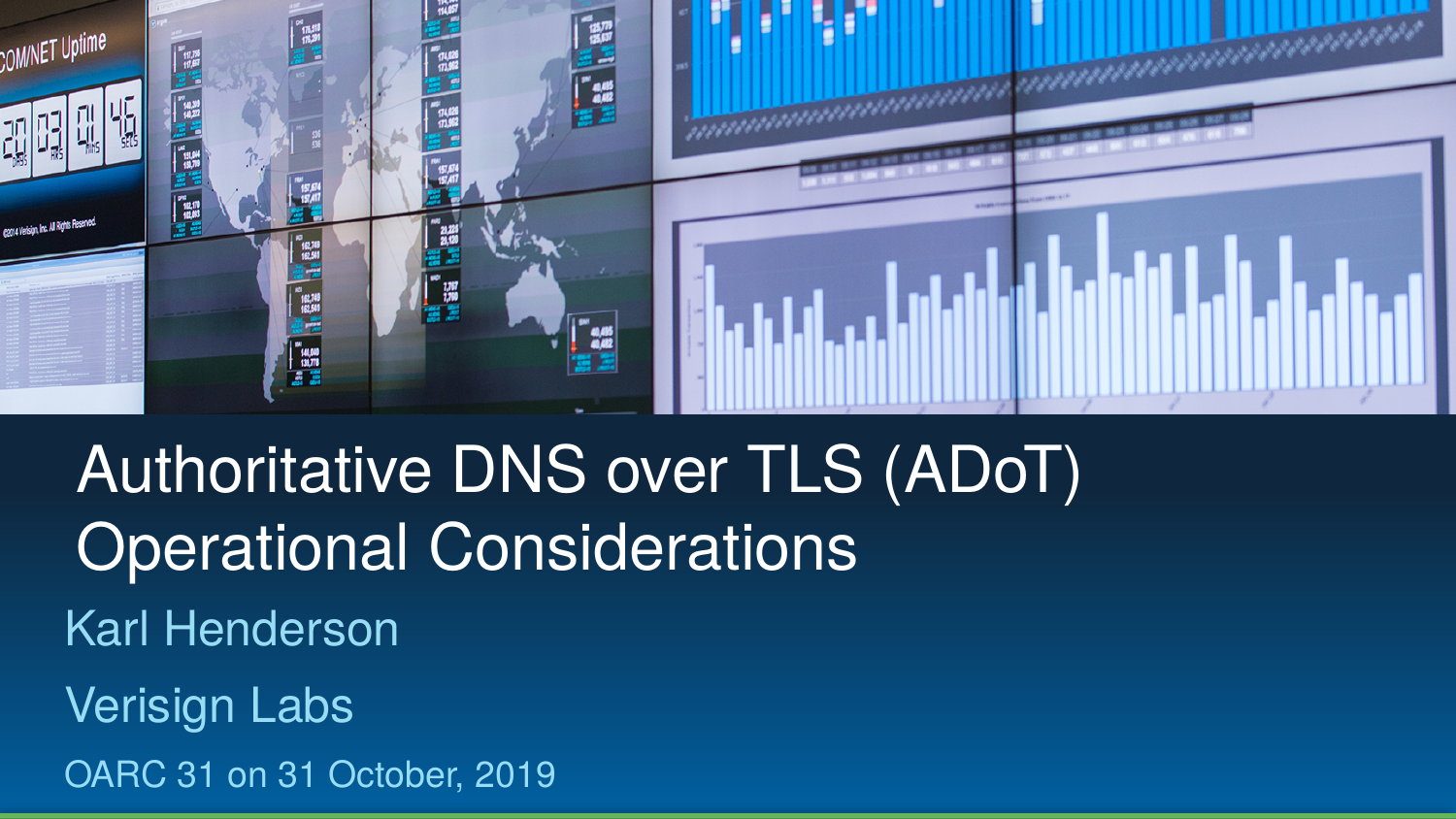

# Authoritative DNS over TLS (ADoT) Operational Considerations
Karl Henderson
Verisign Labs
OARC 31 on 31 October, 2019